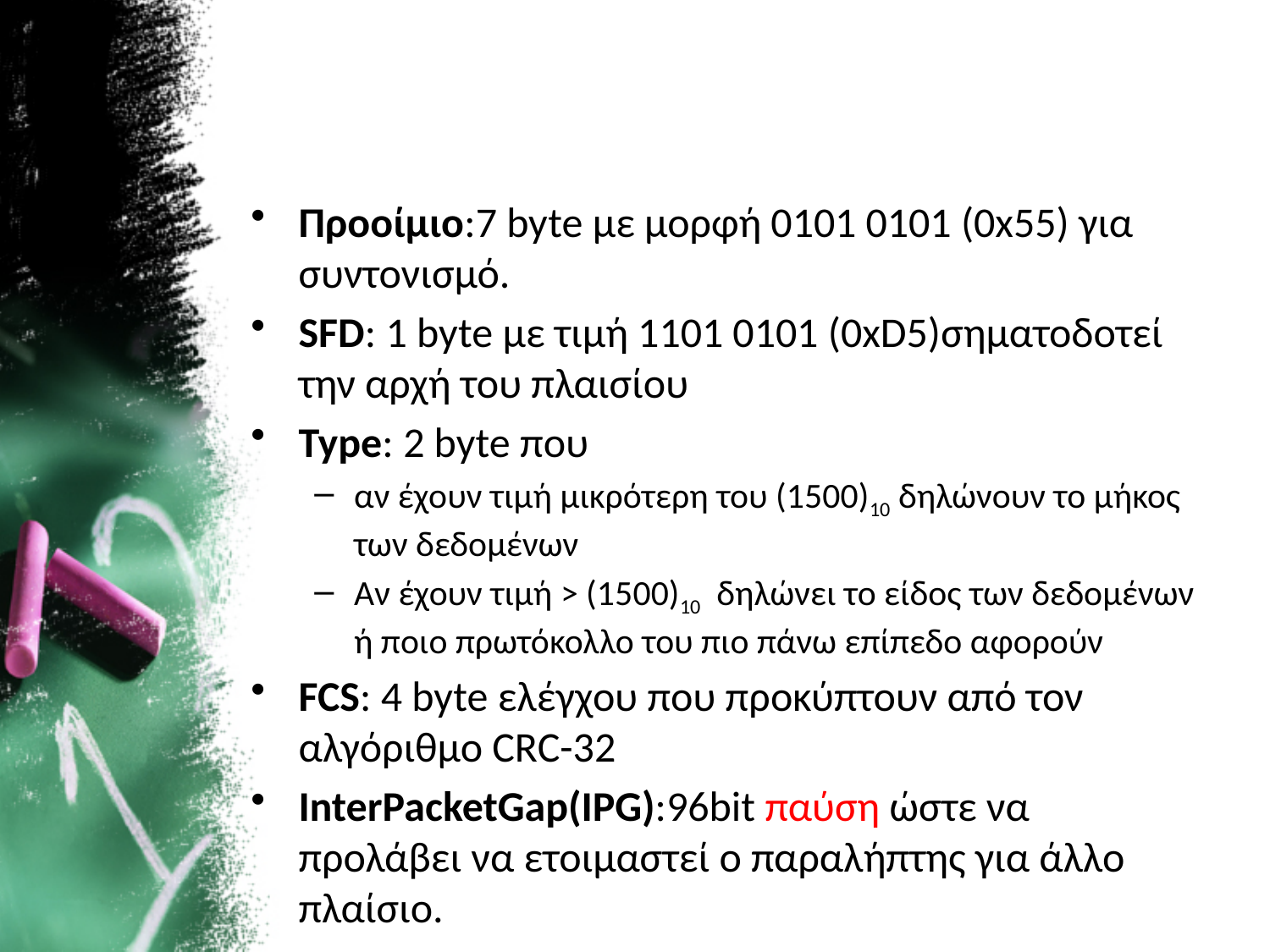

#
Προοίμιο:7 byte με μορφή 0101 0101 (0x55) για συντονισμό.
SFD: 1 byte με τιμή 1101 0101 (0xD5)σηματοδοτεί την αρχή του πλαισίου
Type: 2 byte που
αν έχουν τιμή μικρότερη του (1500)10 δηλώνουν το μήκος των δεδομένων
Αν έχουν τιμή > (1500)10  δηλώνει το είδος των δεδομένων ή ποιο πρωτόκολλο του πιο πάνω επίπεδο αφορούν
FCS: 4 byte ελέγχου που προκύπτουν από τον αλγόριθμο CRC-32
InterPacketGap(IPG):96bit παύση ώστε να προλάβει να ετοιμαστεί ο παραλήπτης για άλλο πλαίσιο.